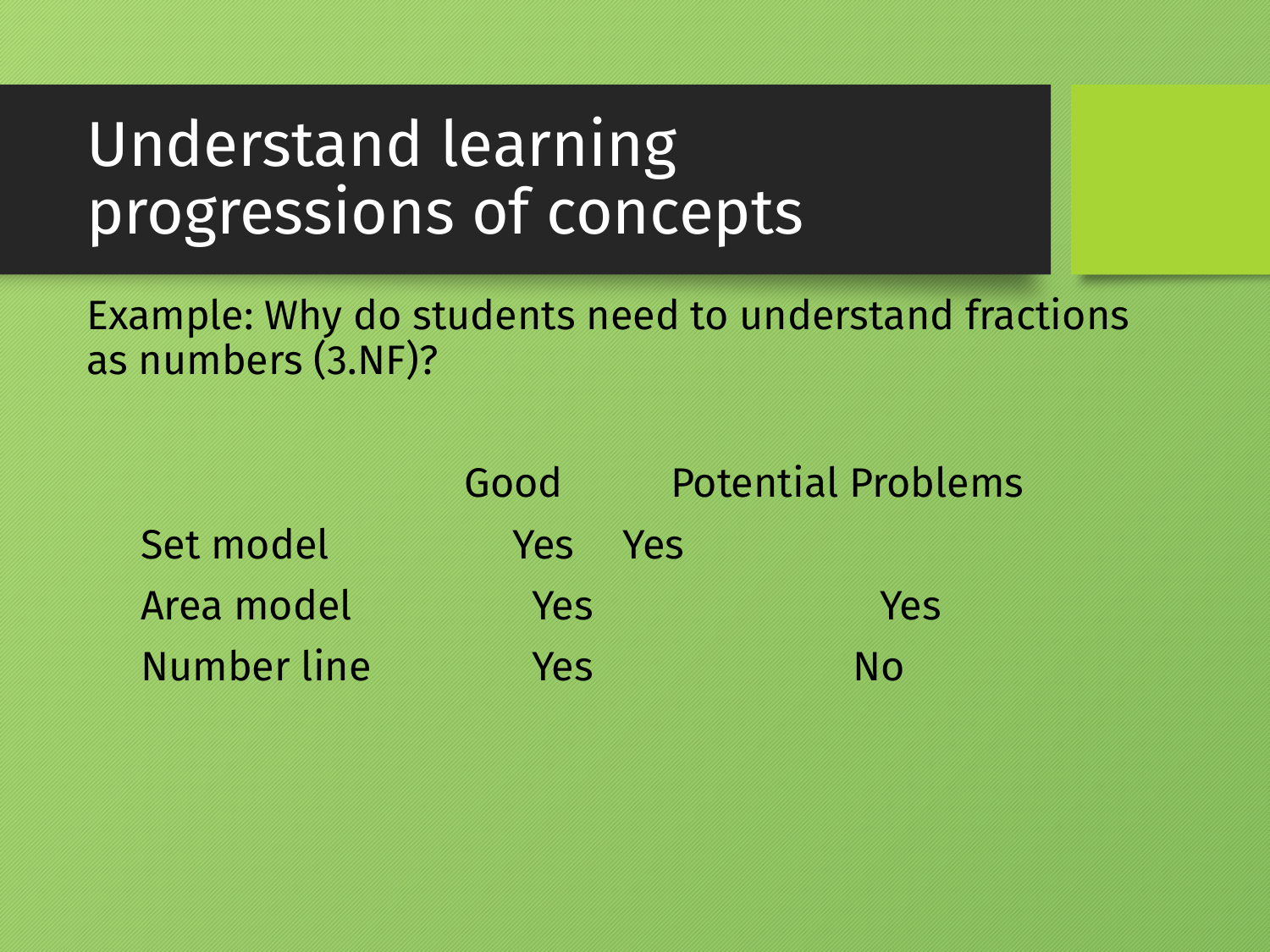

# Understand learning progressions of concepts
Example: Why do students need to understand fractions as numbers (3.NF)?

                                   Good          Potential Problems
     Set model                 Yes		    Yes
     Area model	       Yes		     Yes
     Number line	       Yes                        No